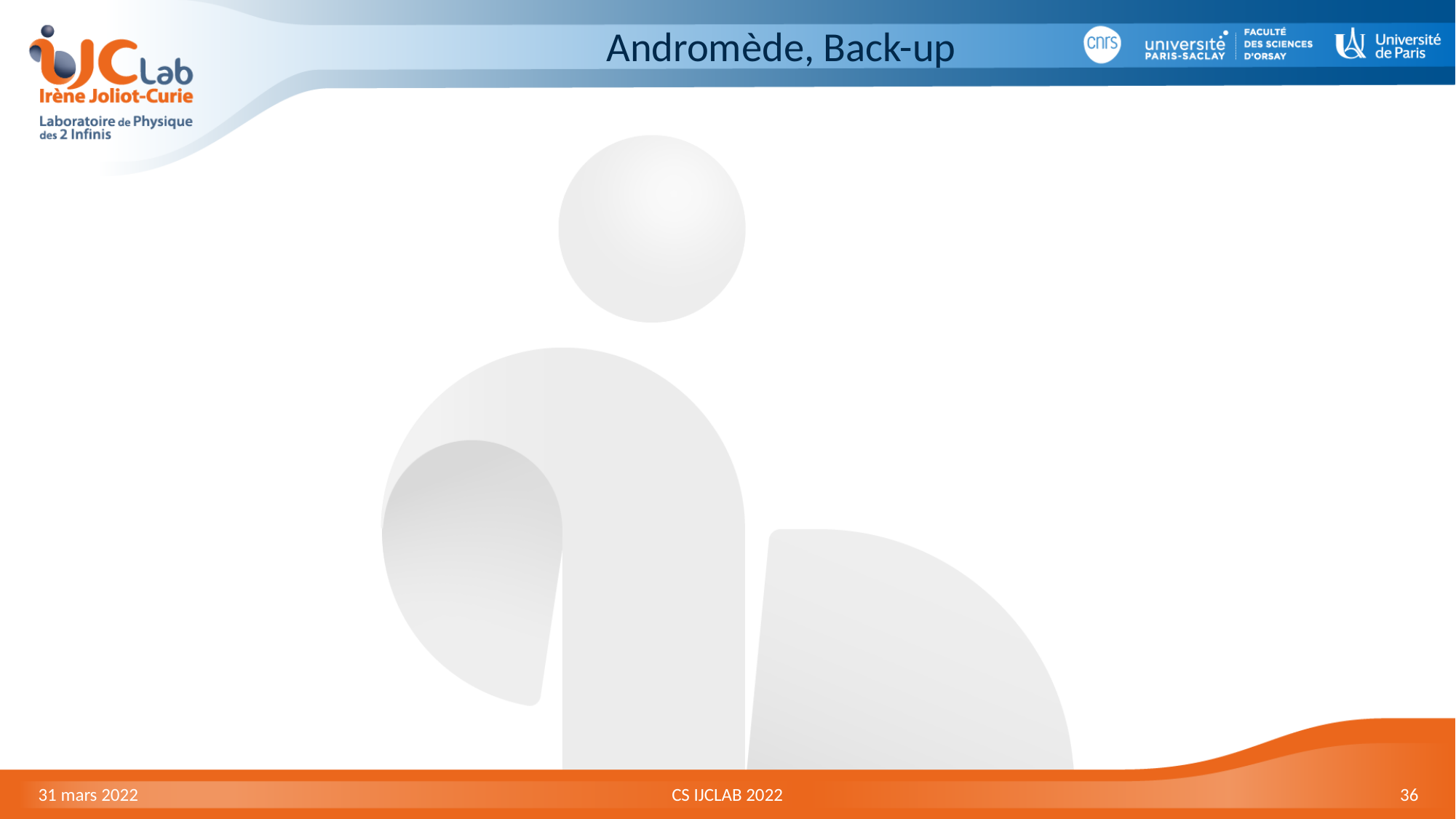

# Andromède, Back-up
31 mars 2022
CS IJCLAB 2022
36